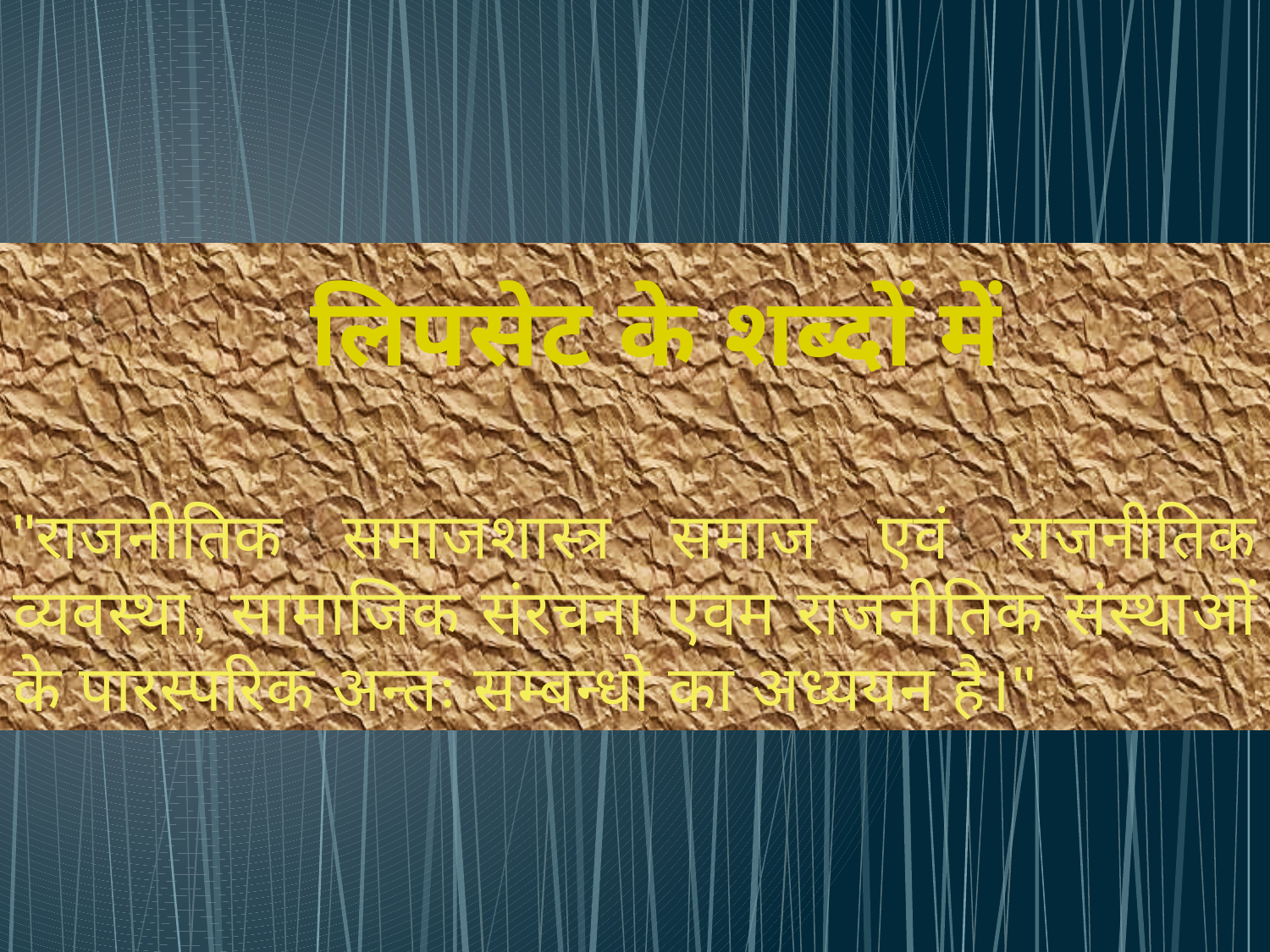

# "राजनीतिक समाजशास्त्र समाज एवं राजनीतिक व्यवस्था, सामाजिक संरचना एवम राजनीतिक संस्थाओं के पारस्परिक अन्तः सम्बन्धो का अध्ययन है।"
लिपसेट के शब्दों में